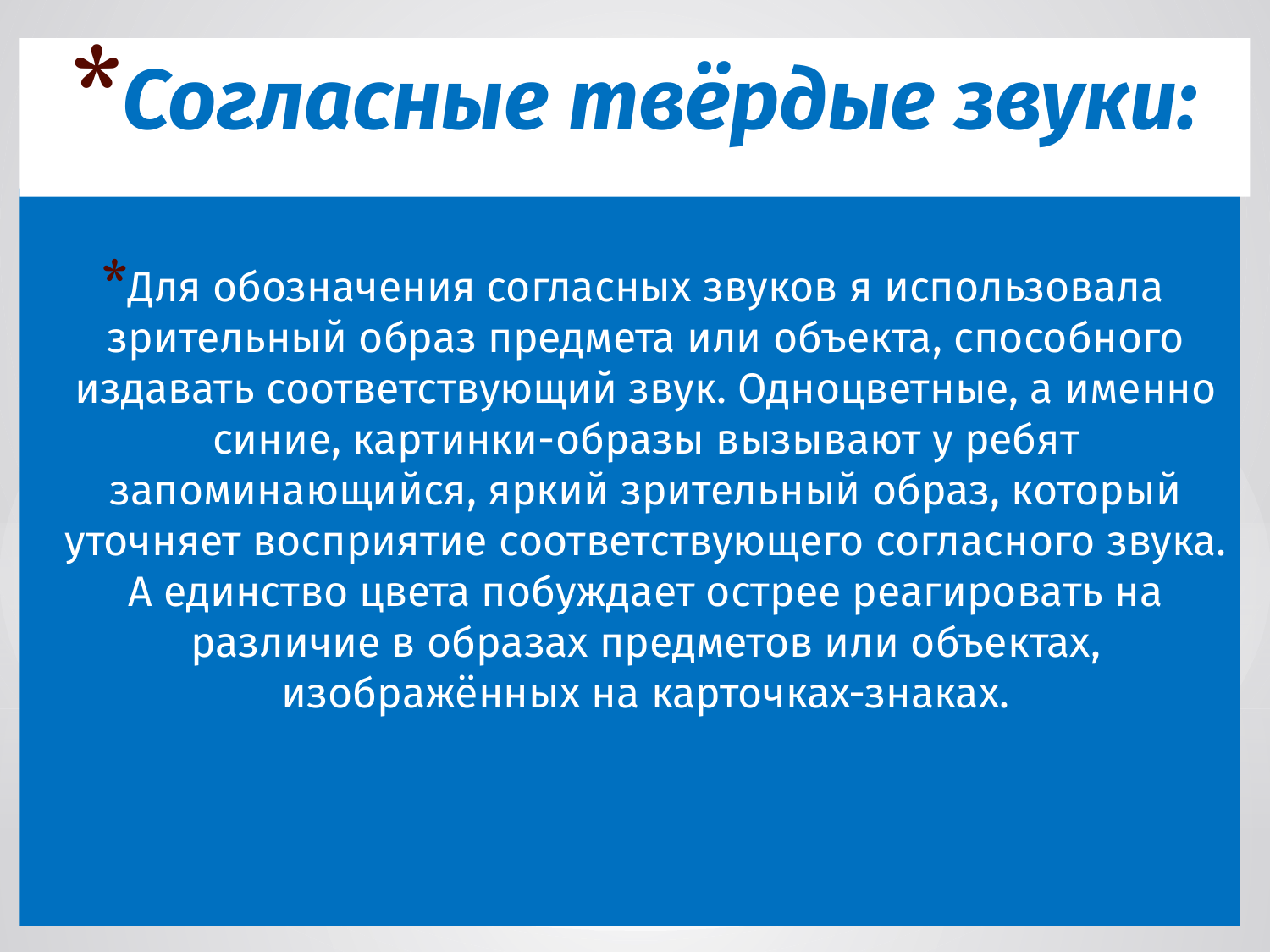

# Согласные твёрдые звуки:

Для обозначения согласных звуков я использовала зрительный образ предмета или объекта, способного издавать соответствующий звук. Одноцветные, а именно синие, картинки-образы вызывают у ребят запоминающийся, яркий зрительный образ, который уточняет восприятие соответствующего согласного звука. А единство цвета побуждает острее реагировать на различие в образах предметов или объектах, изображённых на карточках-знаках.